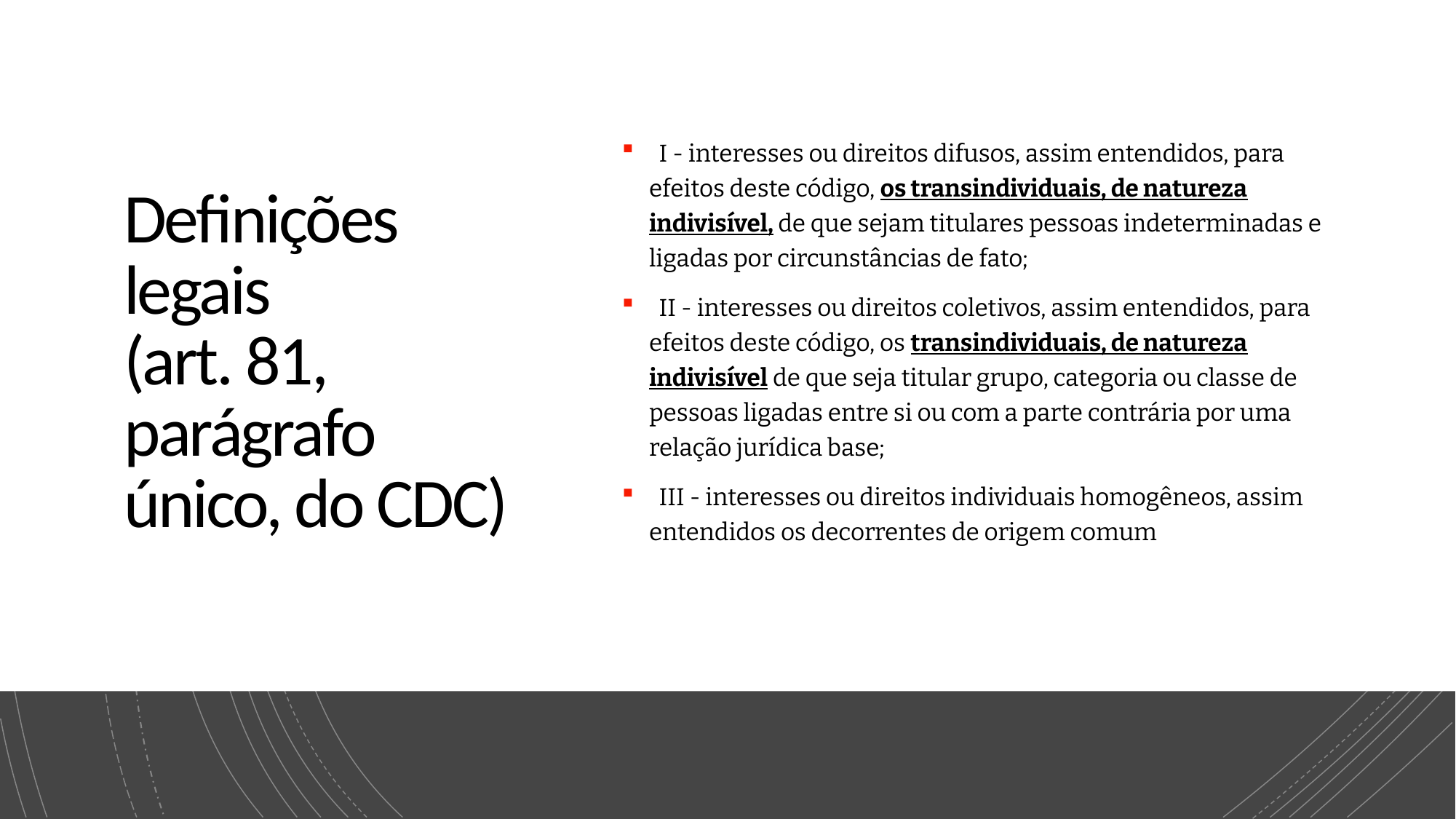

# Definições legais (art. 81, parágrafo único, do CDC)
  I - interesses ou direitos difusos, assim entendidos, para efeitos deste código, os transindividuais, de natureza indivisível, de que sejam titulares pessoas indeterminadas e ligadas por circunstâncias de fato;
  II - interesses ou direitos coletivos, assim entendidos, para efeitos deste código, os transindividuais, de natureza indivisível de que seja titular grupo, categoria ou classe de pessoas ligadas entre si ou com a parte contrária por uma relação jurídica base;
  III - interesses ou direitos individuais homogêneos, assim entendidos os decorrentes de origem comum